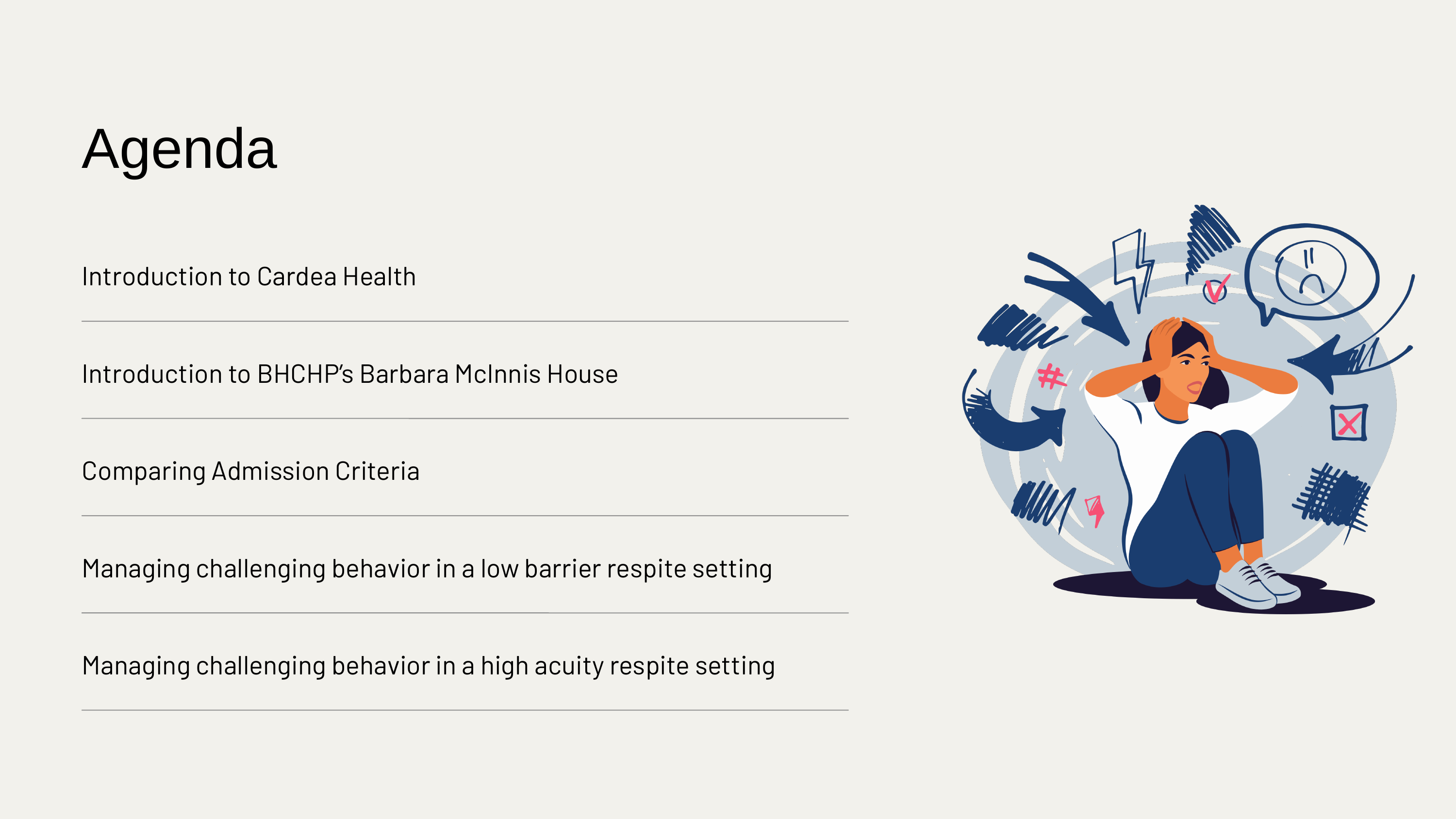

Agenda
Introduction to Cardea Health

Introduction to BHCHP’s Barbara McInnis House

Comparing Admission Criteria

Managing challenging behavior in a low barrier respite setting

Managing challenging behavior in a high acuity respite setting